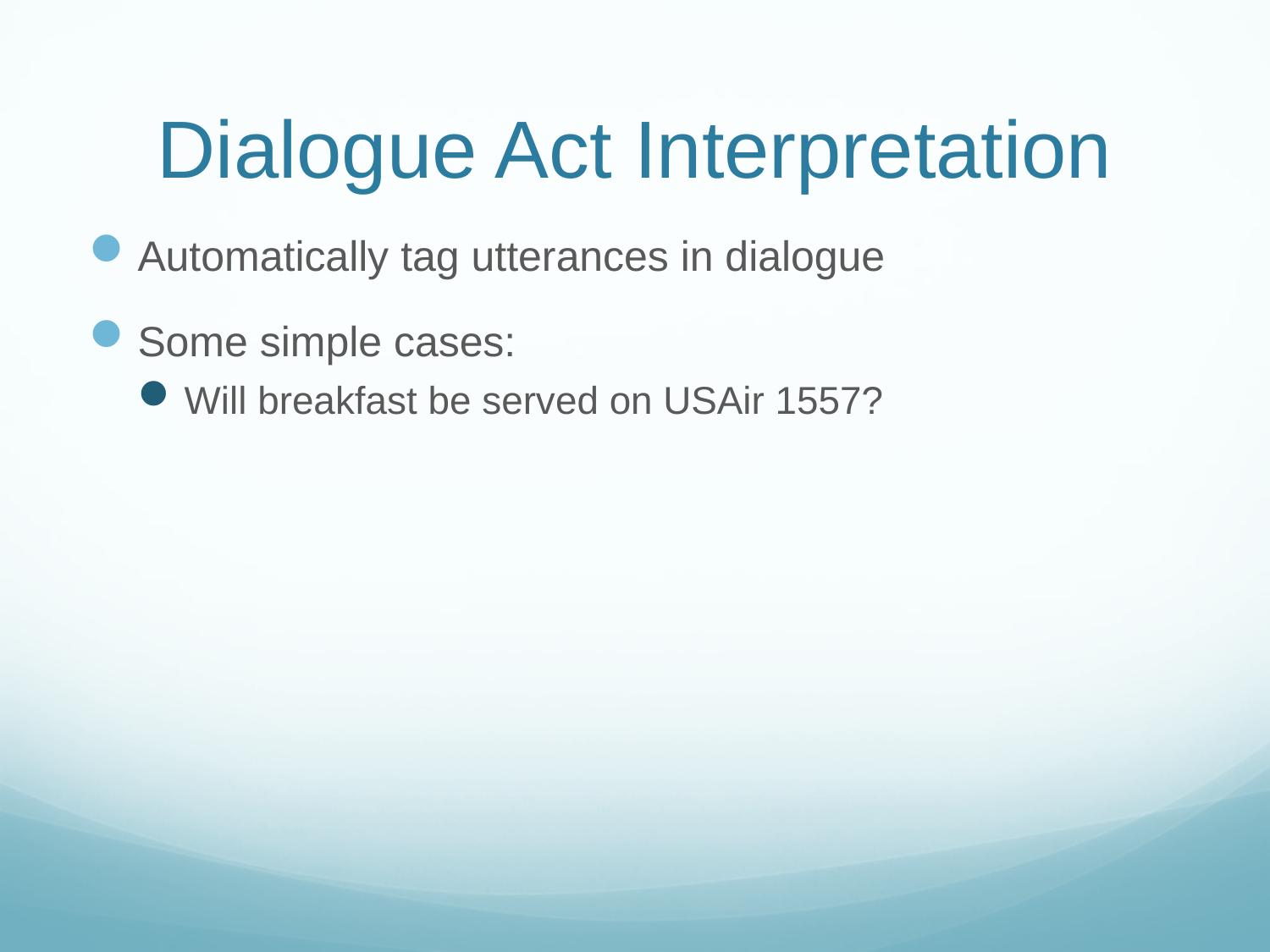

# Dialogue Act Interpretation
Automatically tag utterances in dialogue
Some simple cases:
Will breakfast be served on USAir 1557?